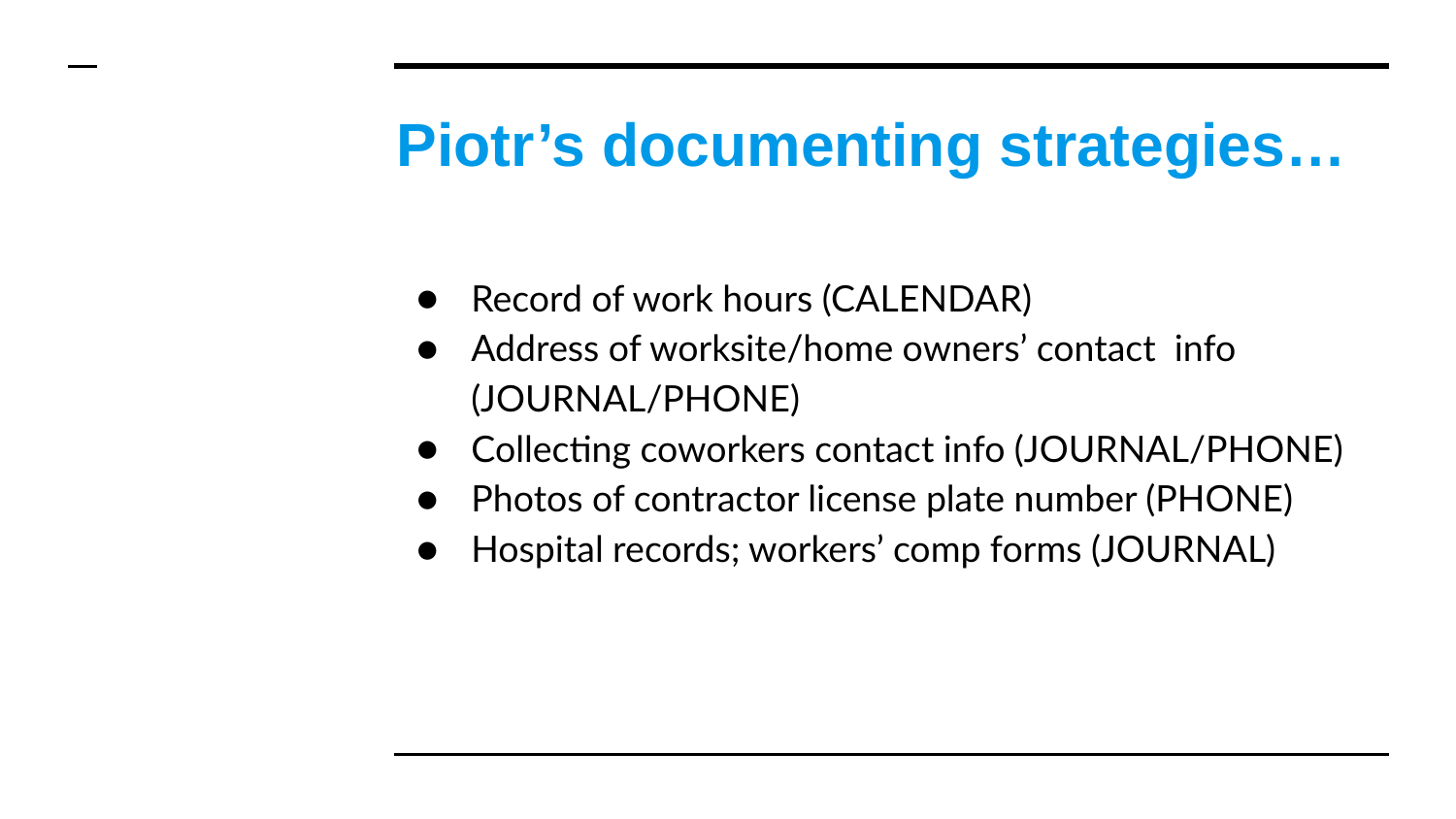

# Piotr’s documenting strategies…
Record of work hours (CALENDAR)
Address of worksite/home owners’ contact  info (JOURNAL/PHONE)
Collecting coworkers contact info (JOURNAL/PHONE)
Photos of contractor license plate number (PHONE)
Hospital records; workers’ comp forms (JOURNAL)